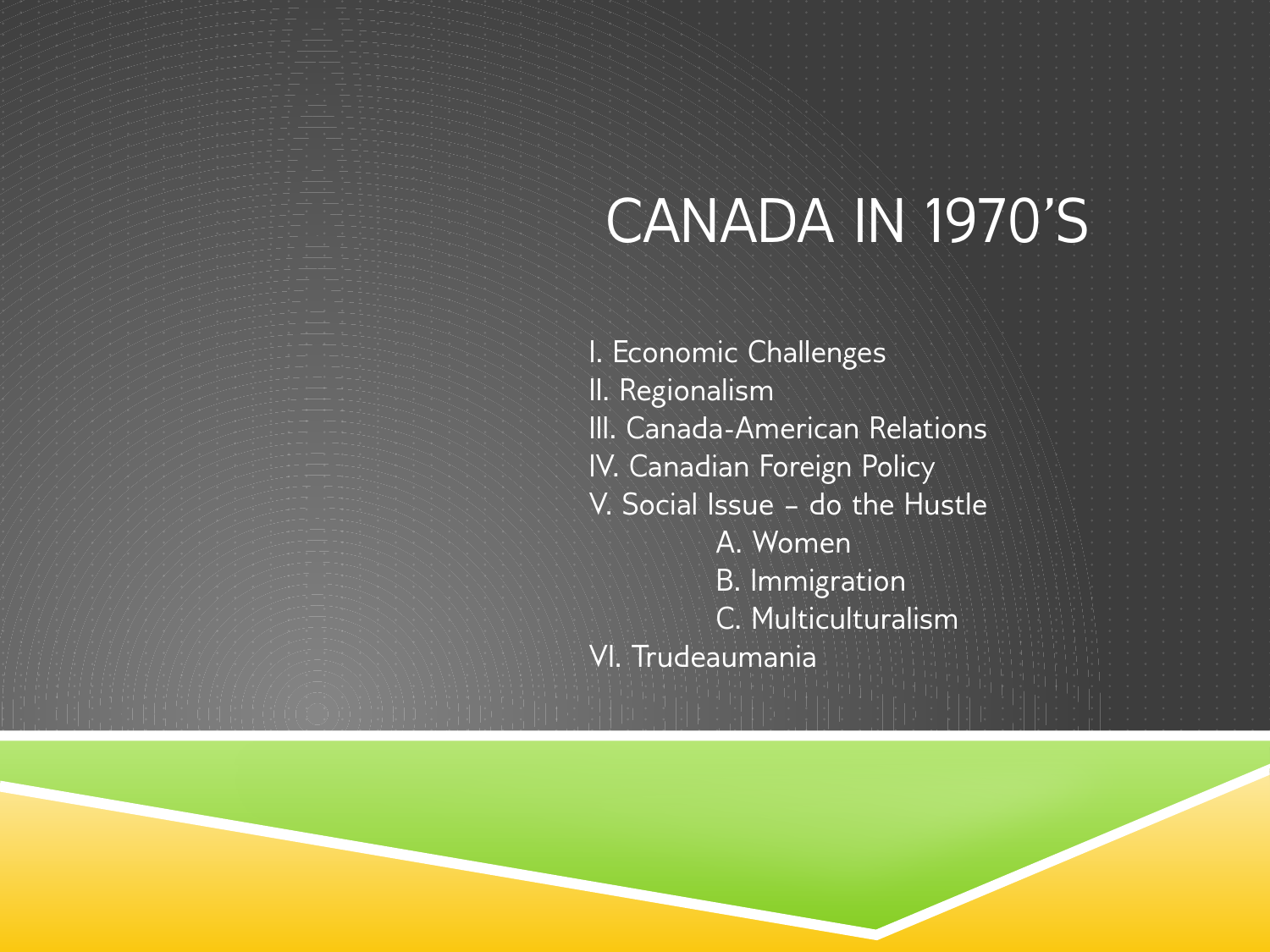

# Canada in 1970’s

I. Economic Challenges
II. Regionalism
III. Canada-American Relations
IV. Canadian Foreign Policy
V. Social Issue – do the Hustle
	A. Women
	B. Immigration
	C. Multiculturalism
VI. Trudeaumania